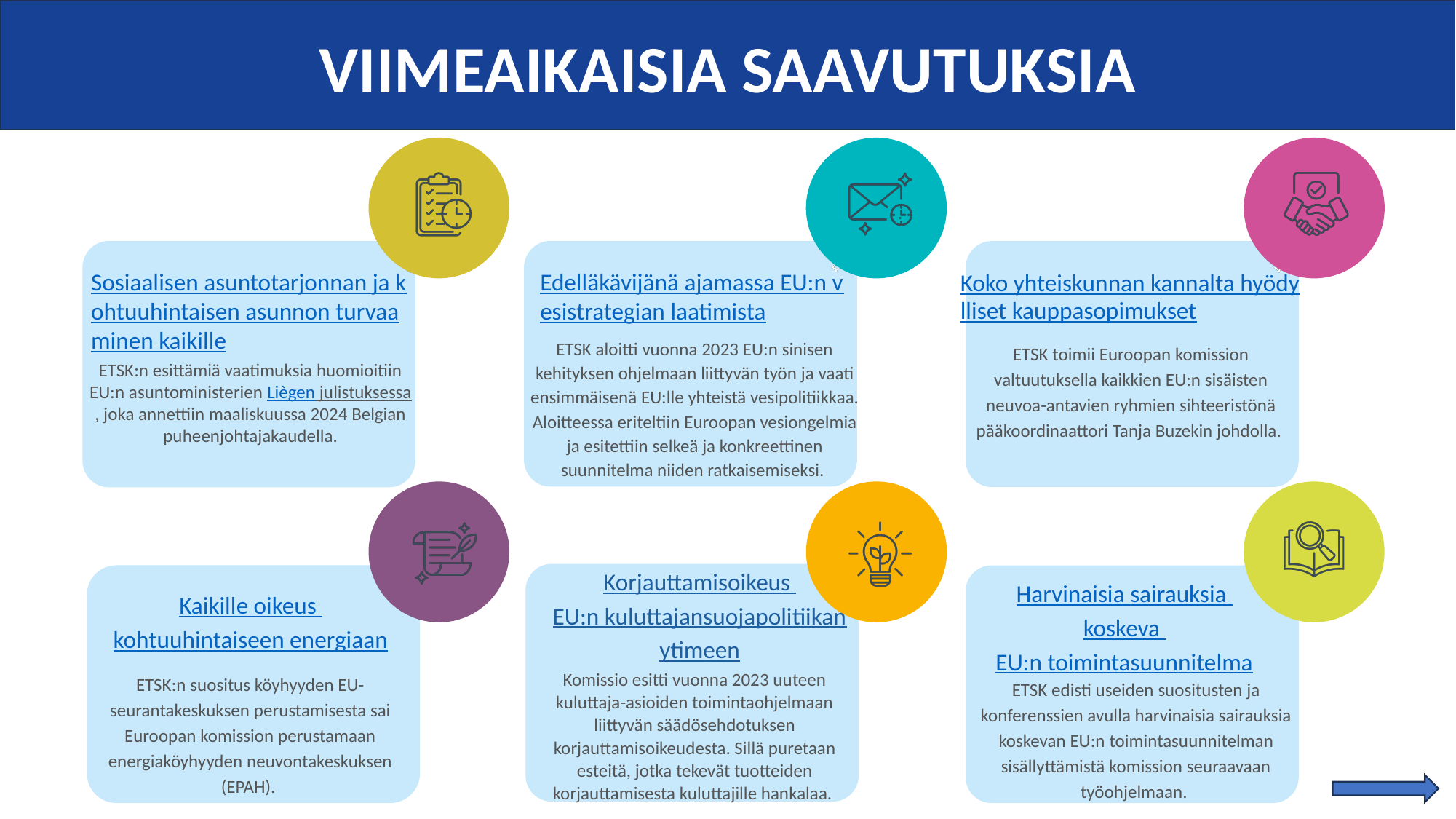

VIIMEAIKAISIA SAAVUTUKSIA

Sosiaalisen asuntotarjonnan ja kohtuuhintaisen asunnon turvaaminen kaikille
Edelläkävijänä ajamassa EU:n vesistrategian laatimista

Koko yhteiskunnan kannalta hyödylliset kauppasopimukset

ETSK aloitti vuonna 2023 EU:n sinisen kehityksen ohjelmaan liittyvän työn ja vaati ensimmäisenä EU:lle yhteistä vesipolitiikkaa. Aloitteessa eriteltiin Euroopan vesiongelmia ja esitettiin selkeä ja konkreettinen suunnitelma niiden ratkaisemiseksi.
ETSK toimii Euroopan komission valtuutuksella kaikkien EU:n sisäisten neuvoa-antavien ryhmien sihteeristönä pääkoordinaattori Tanja Buzekin johdolla.
ETSK:n esittämiä vaatimuksia huomioitiin EU:n asuntoministerien Liègen julistuksessa, joka annettiin maaliskuussa 2024 Belgian puheenjohtajakaudella.

Korjauttamisoikeus
EU:n kuluttajansuojapolitiikan ytimeen

Harvinaisia sairauksia
koskeva
EU:n toimintasuunnitelma

Kaikille oikeus
kohtuuhintaiseen energiaan
Komissio esitti vuonna 2023 uuteen kuluttaja-asioiden toimintaohjelmaan liittyvän säädösehdotuksen korjauttamisoikeudesta. Sillä puretaan esteitä, jotka tekevät tuotteiden korjauttamisesta kuluttajille hankalaa.
ETSK:n suositus köyhyyden EU-seurantakeskuksen perustamisesta sai Euroopan komission perustamaan energiaköyhyyden neuvontakeskuksen (EPAH).
ETSK edisti useiden suositusten ja konferenssien avulla harvinaisia sairauksia koskevan EU:n toimintasuunnitelman sisällyttämistä komission seuraavaan työohjelmaan.